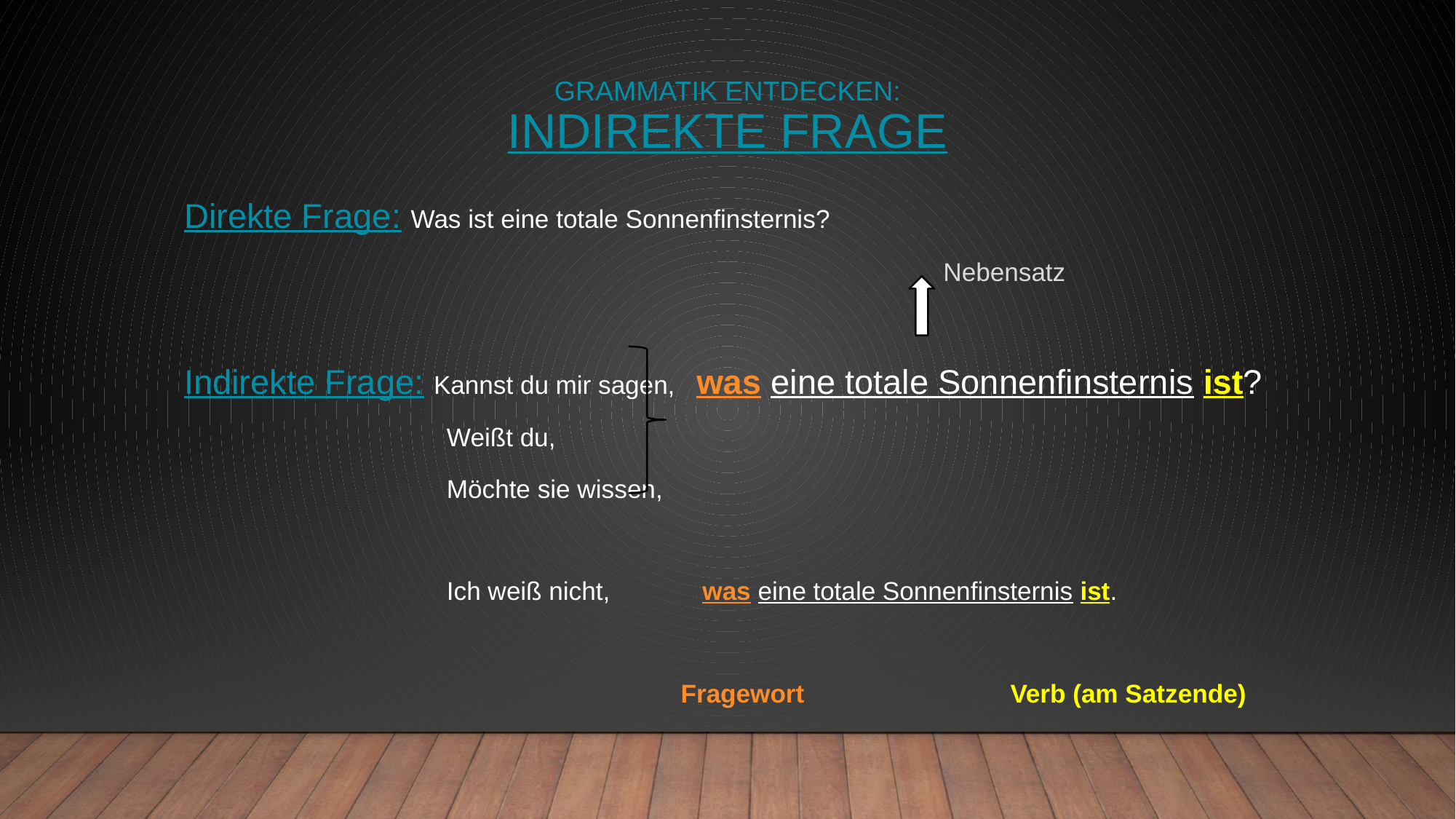

# Grammatik entdecken: Indirekte frage
Direkte Frage: Was ist eine totale Sonnenfinsternis?
                                                                                                           Nebensatz

Indirekte Frage: Kannst du mir sagen,   was eine totale Sonnenfinsternis ist?
                                     Weißt du,
                                     Möchte sie wissen,

                                     Ich weiß nicht,             was eine totale Sonnenfinsternis ist.

                                                                      Fragewort                             Verb (am Satzende)